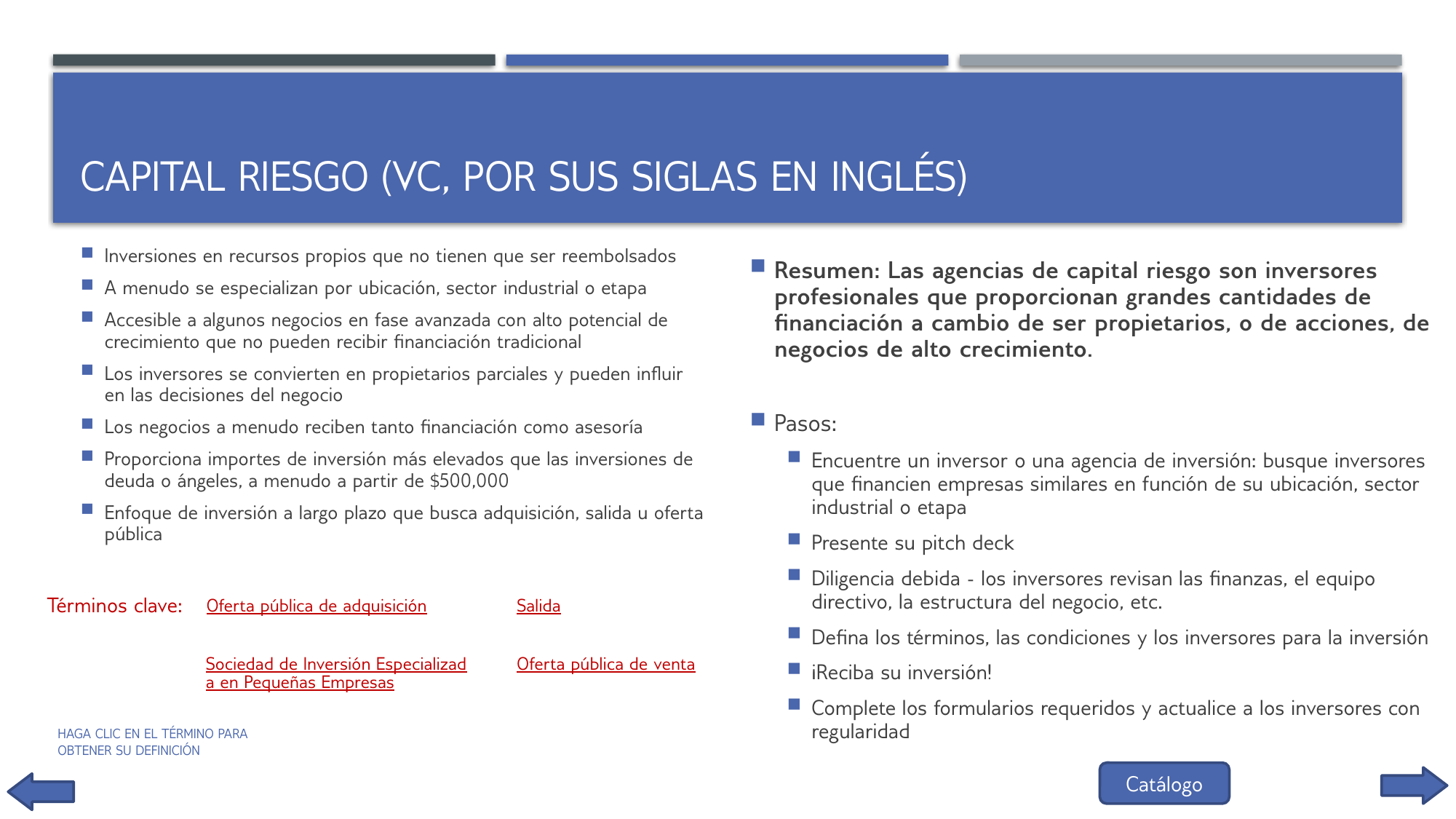

# Capital riesgo (VC, por sus siglas en inglés)
Inversiones en recursos propios que no tienen que ser reembolsados
A menudo se especializan por ubicación, sector industrial o etapa
Accesible a algunos negocios en fase avanzada con alto potencial de crecimiento que no pueden recibir financiación tradicional
Los inversores se convierten en propietarios parciales y pueden influir en las decisiones del negocio
Los negocios a menudo reciben tanto financiación como asesoría
Proporciona importes de inversión más elevados que las inversiones de deuda o ángeles, a menudo a partir de $500,000
Enfoque de inversión a largo plazo que busca adquisición, salida u oferta pública
Resumen: Las agencias de capital riesgo son inversores profesionales que proporcionan grandes cantidades de financiación a cambio de ser propietarios, o de acciones, de negocios de alto crecimiento.

Pasos:
Encuentre un inversor o una agencia de inversión: busque inversores que financien empresas similares en función de su ubicación, sector industrial o etapa
Presente su pitch deck
Diligencia debida - los inversores revisan las finanzas, el equipo directivo, la estructura del negocio, etc.
Defina los términos, las condiciones y los inversores para la inversión
¡Reciba su inversión!
Complete los formularios requeridos y actualice a los inversores con regularidad
Términos clave:
Salida
Oferta pública de adquisición
Sociedad de Inversión Especializada en Pequeñas Empresas
Oferta pública de venta
Haga clic en el término para obtener su definición
Catálogo